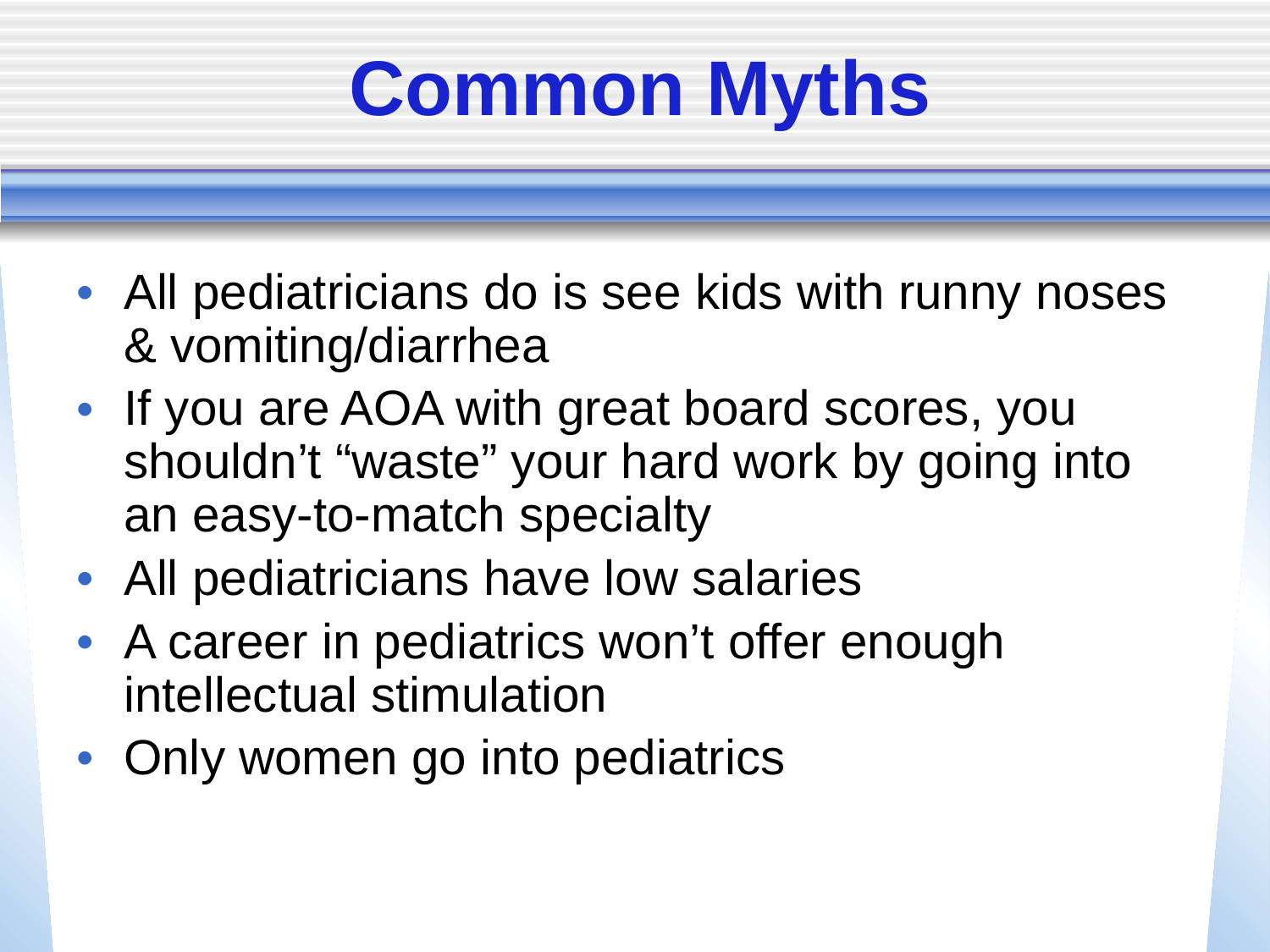

# Common Myths
All pediatricians do is see kids with runny noses & vomiting/diarrhea
If you are AOA with great board scores, you shouldn’t “waste” your hard work by going into an easy-to-match specialty
All pediatricians have low salaries
A career in pediatrics won’t offer enough intellectual stimulation
Only women go into pediatrics